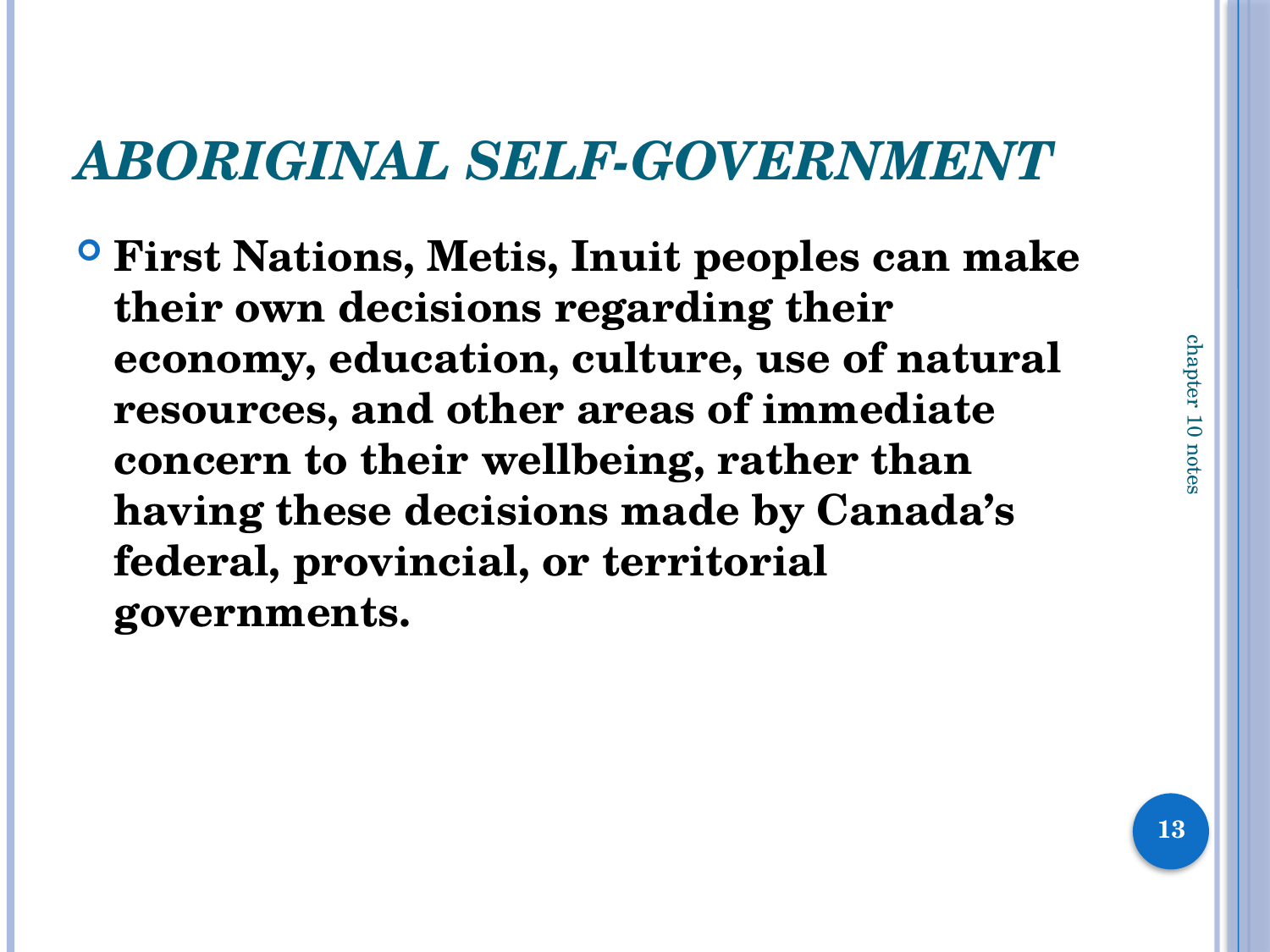

# Aboriginal Self-government
First Nations, Metis, Inuit peoples can make their own decisions regarding their economy, education, culture, use of natural resources, and other areas of immediate concern to their wellbeing, rather than having these decisions made by Canada’s federal, provincial, or territorial governments.
chapter 10 notes
13